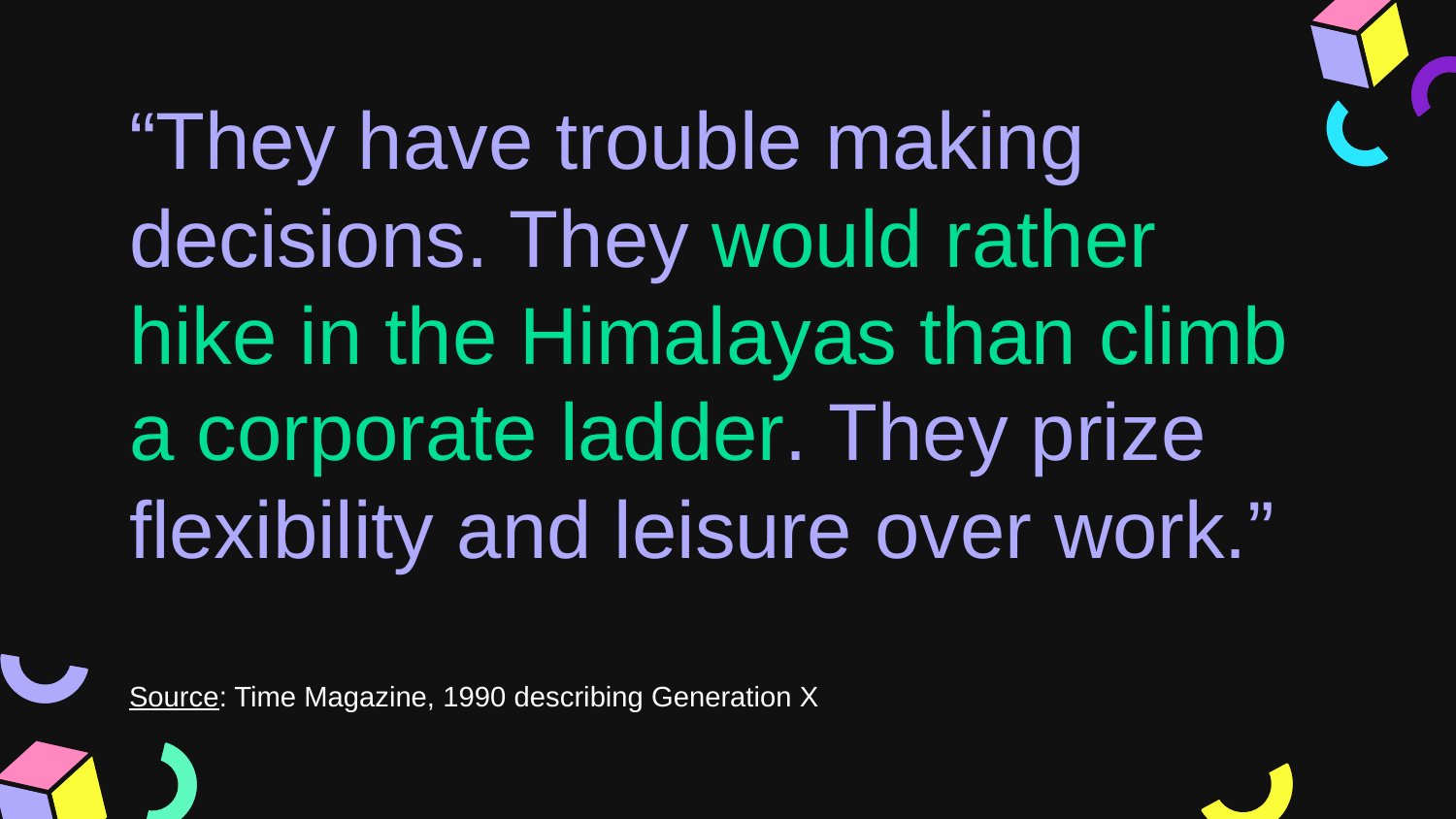

# “They have trouble making decisions. They would rather hike in the Himalayas than climb a corporate ladder. They prize flexibility and leisure over work.”
Source: Time Magazine, 1990 describing Generation X